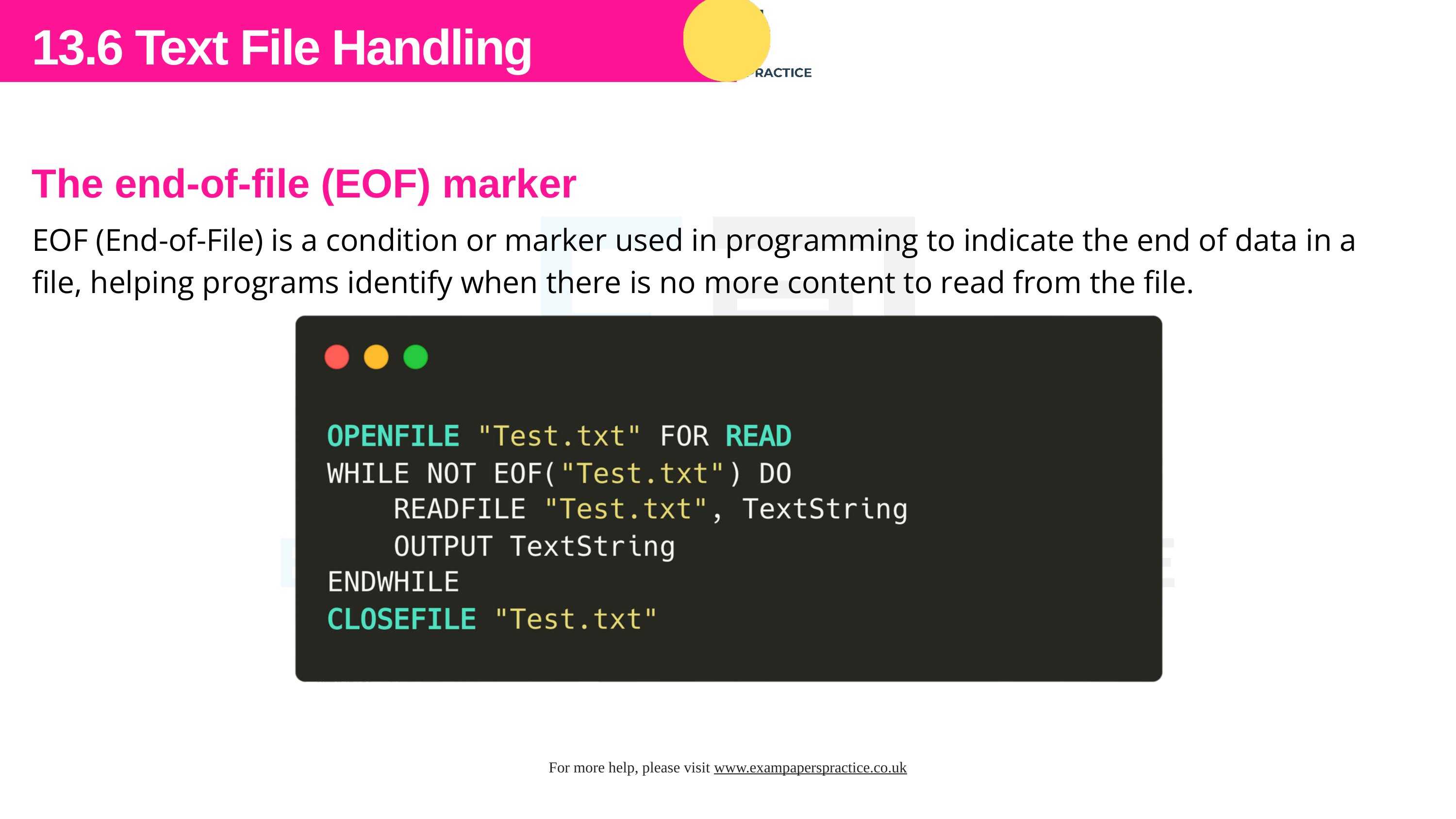

Subtopic 1
13.6 Text File Handling
The end-of-file (EOF) marker
EOF (End-of-File) is a condition or marker used in programming to indicate the end of data in a file, helping programs identify when there is no more content to read from the file.